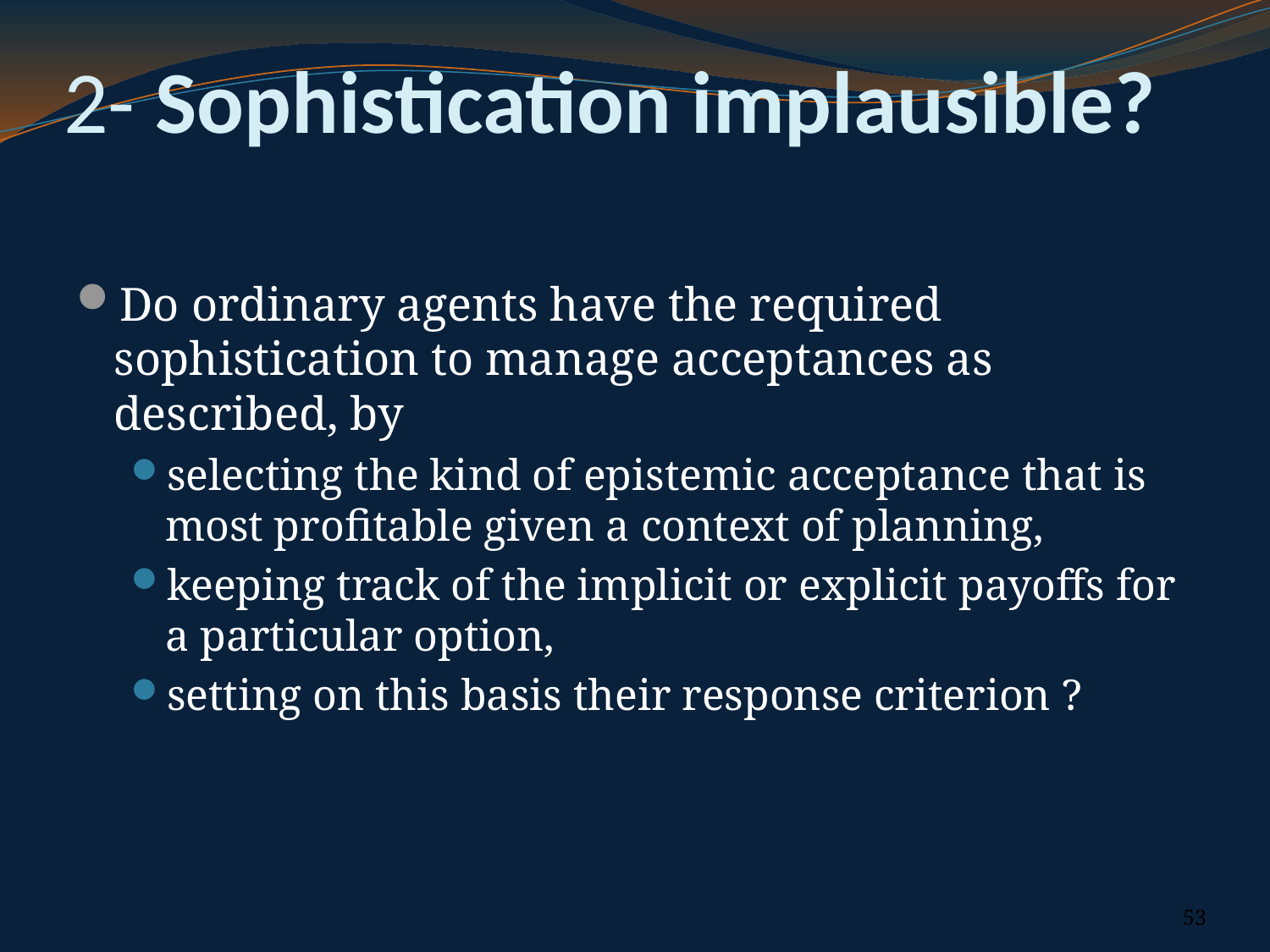

# 2- Sophistication implausible?
Do ordinary agents have the required sophistication to manage acceptances as described, by
selecting the kind of epistemic acceptance that is most profitable given a context of planning,
keeping track of the implicit or explicit payoffs for a particular option,
setting on this basis their response criterion ?

53